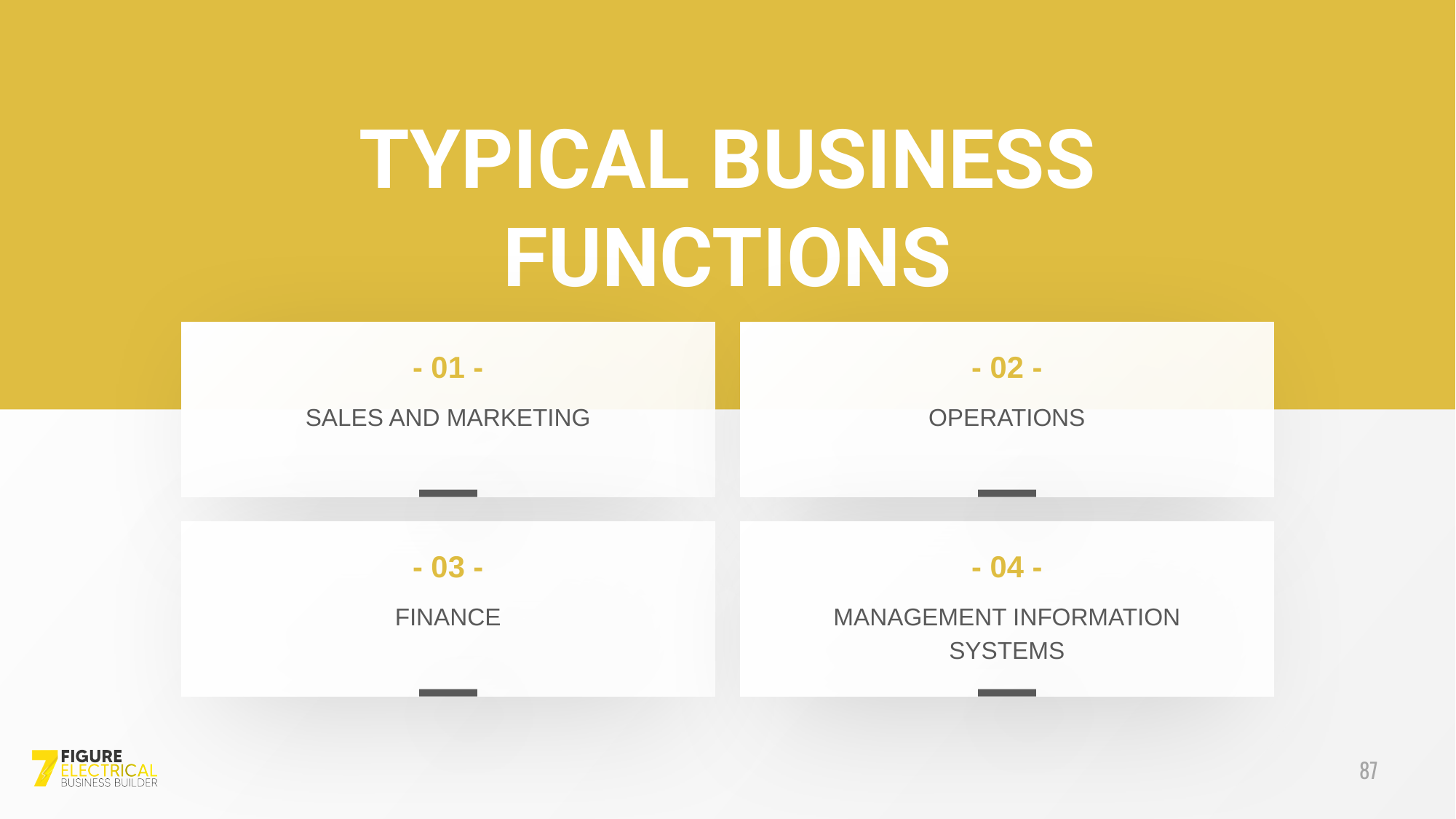

TYPICAL BUSINESS FUNCTIONS

- 01 -
SALES AND MARKETING
- 02 -
OPERATIONS

- 03 -
FINANCE
- 04 -
MANAGEMENT INFORMATION SYSTEMS